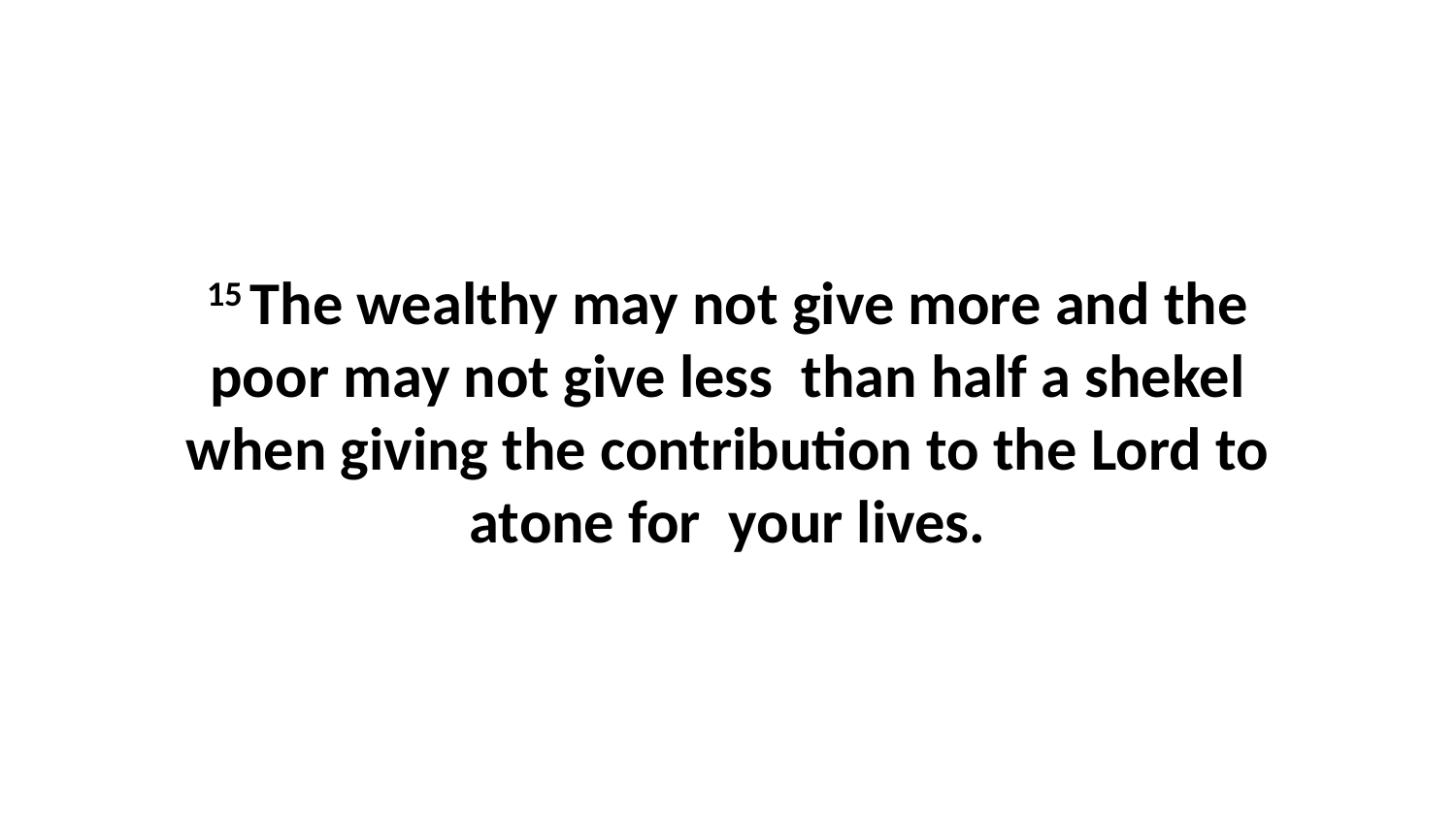

15 The wealthy may not give more and the poor may not give less  than half a shekel when giving the contribution to the Lord to atone for  your lives.